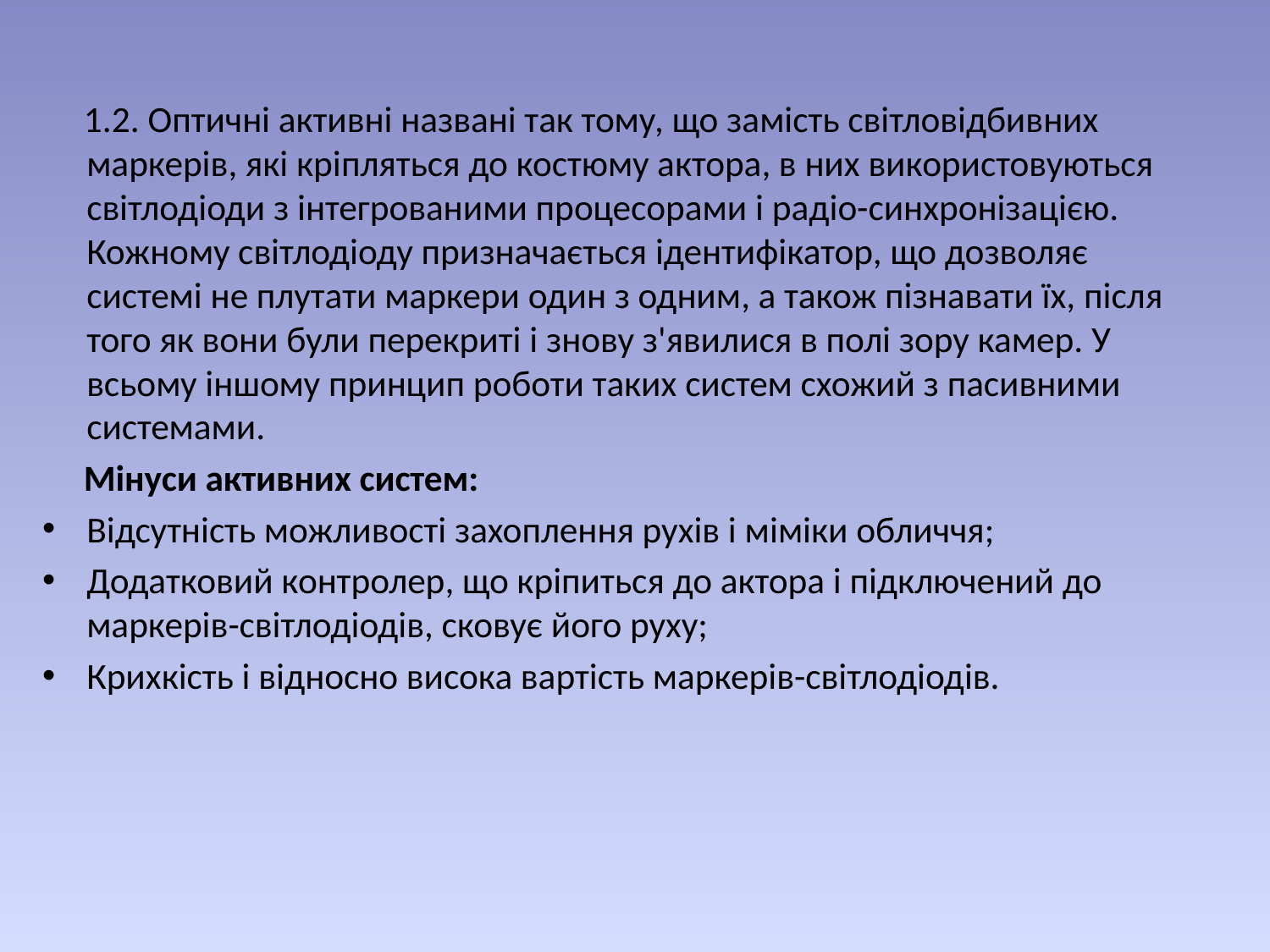

1.2. Оптичні активні названі так тому, що замість світловідбивних маркерів, які кріпляться до костюму актора, в них використовуються світлодіоди з інтегрованими процесорами і радіо-синхронізацією. Кожному світлодіоду призначається ідентифікатор, що дозволяє системі не плутати маркери один з одним, а також пізнавати їх, після того як вони були перекриті і знову з'явилися в полі зору камер. У всьому іншому принцип роботи таких систем схожий з пасивними системами.
     Мінуси активних систем:
Відсутність можливості захоплення рухів і міміки обличчя;
Додатковий контролер, що кріпиться до актора і підключений до маркерів-світлодіодів, сковує його руху;
Крихкість і відносно висока вартість маркерів-світлодіодів.